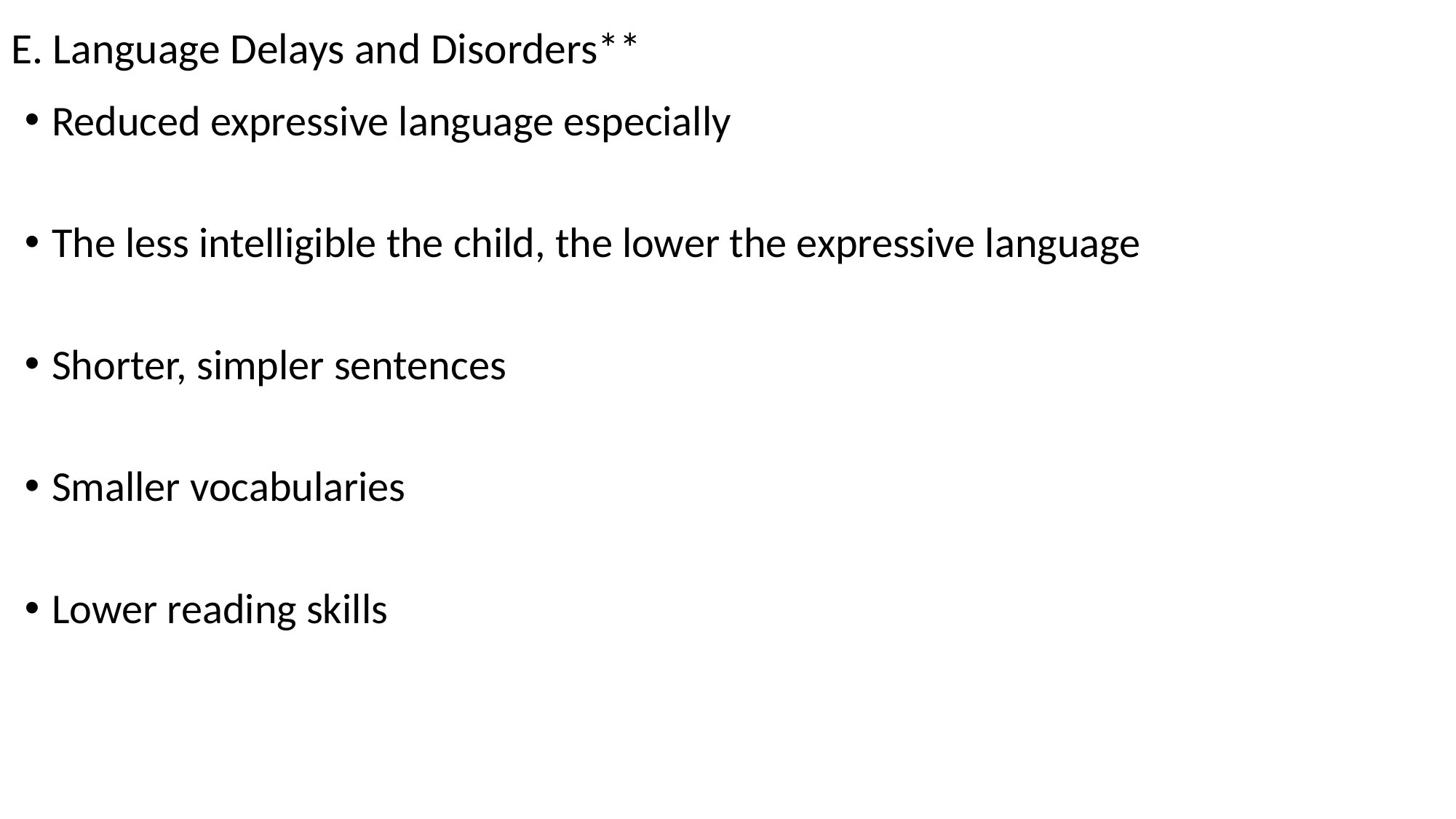

# E. Language Delays and Disorders**
Reduced expressive language especially

The less intelligible the child, the lower the expressive language

Shorter, simpler sentences

Smaller vocabularies

Lower reading skills